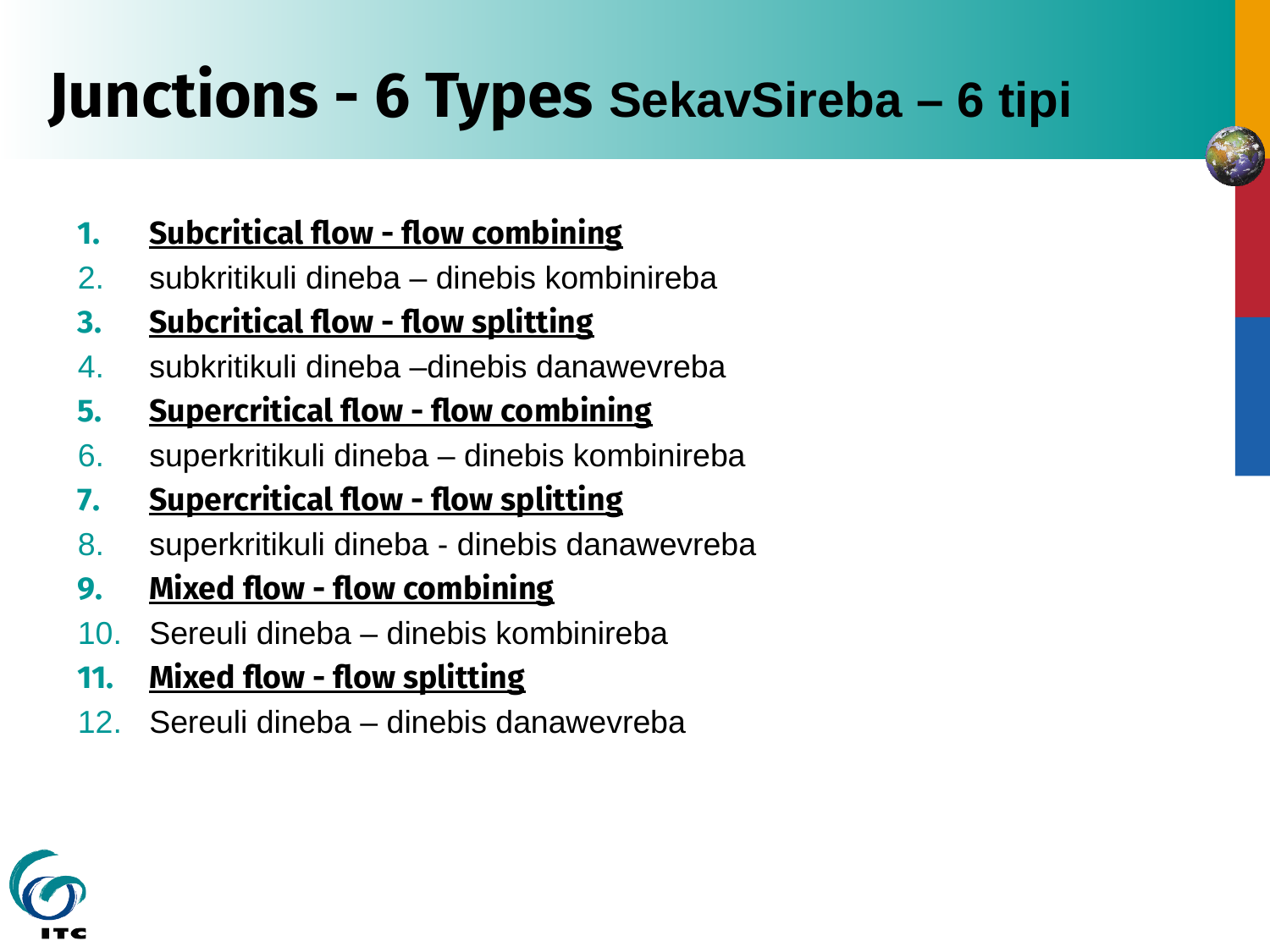

# Junctions - 6 Types SekavSireba – 6 tipi
Subcritical flow - flow combining
subkritikuli dineba – dinebis kombinireba
Subcritical flow - flow splitting
subkritikuli dineba –dinebis danawevreba
Supercritical flow - flow combining
superkritikuli dineba – dinebis kombinireba
Supercritical flow - flow splitting
superkritikuli dineba - dinebis danawevreba
Mixed flow - flow combining
Sereuli dineba – dinebis kombinireba
Mixed flow - flow splitting
Sereuli dineba – dinebis danawevreba